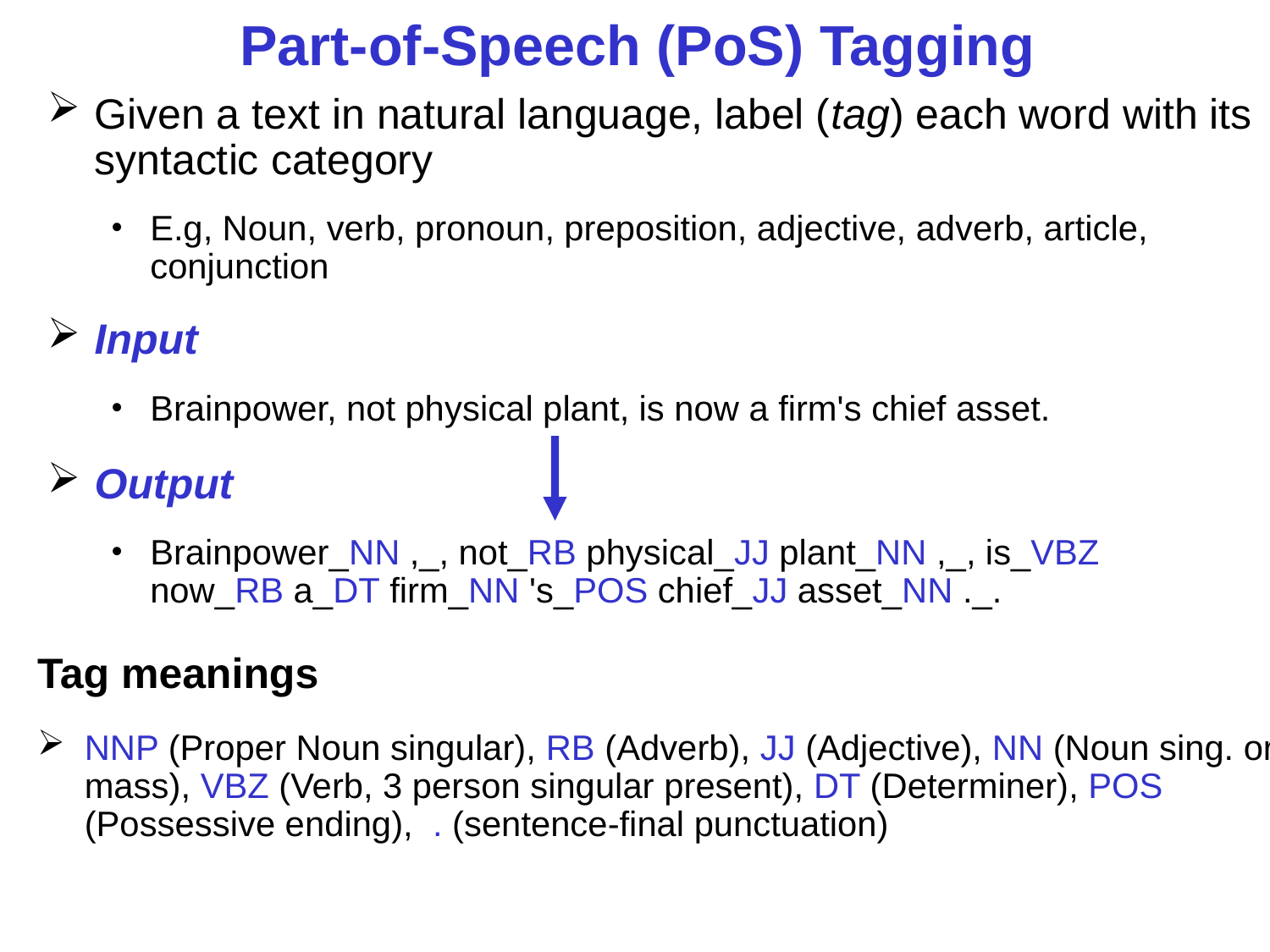

# Part-of-Speech (PoS) Tagging
Given a text in natural language, label (tag) each word with its syntactic category
E.g, Noun, verb, pronoun, preposition, adjective, adverb, article, conjunction
Input
Brainpower, not physical plant, is now a firm's chief asset.

Output
Brainpower_NN ,_, not_RB physical_JJ plant_NN ,_, is_VBZ now_RB a_DT firm_NN 's_POS chief_JJ asset_NN ._.
Tag meanings
NNP (Proper Noun singular), RB (Adverb), JJ (Adjective), NN (Noun sing. or mass), VBZ (Verb, 3 person singular present), DT (Determiner), POS (Possessive ending),  . (sentence-final punctuation)